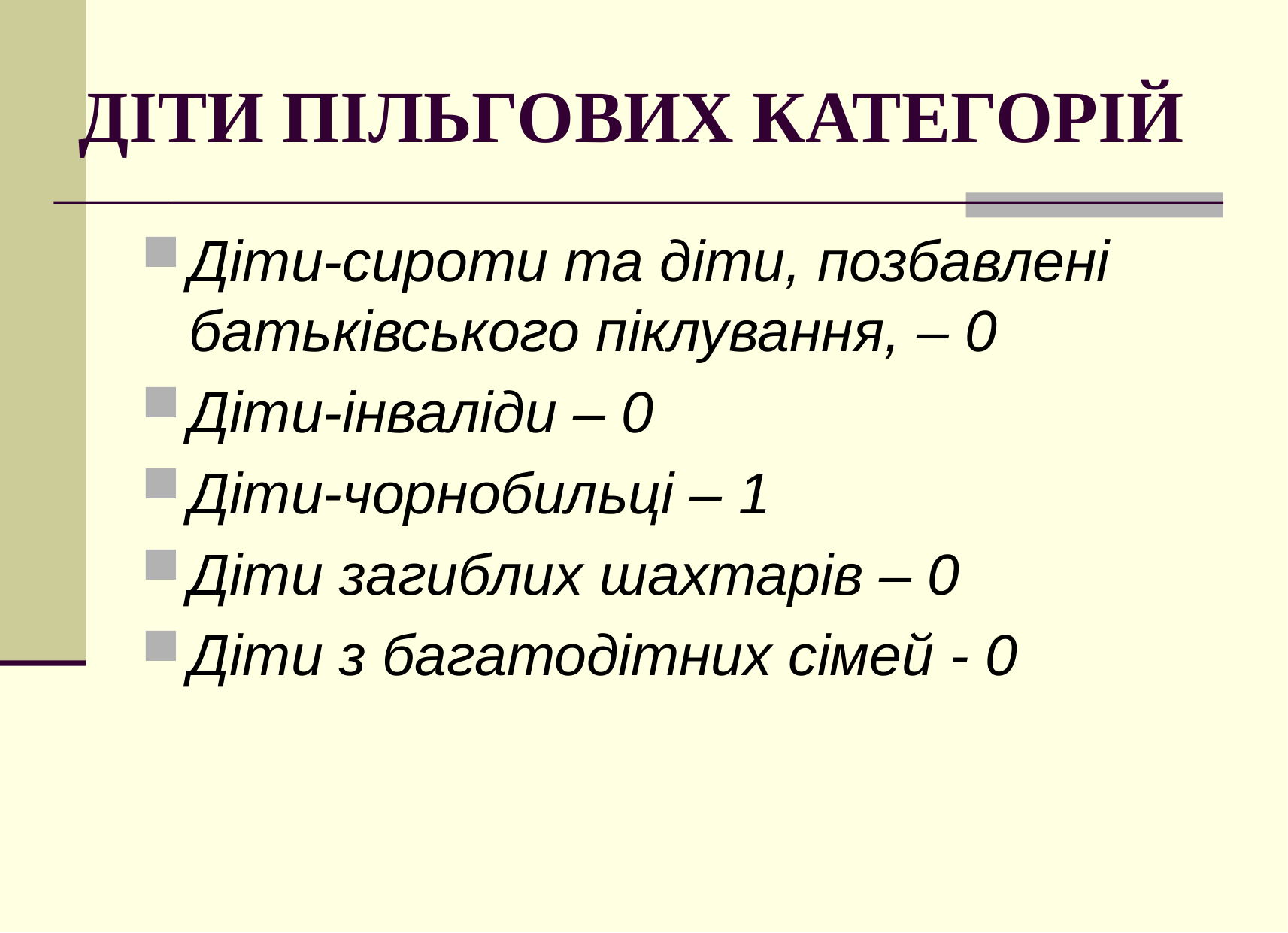

# ДІТИ ПІЛЬГОВИХ КАТЕГОРІЙ
Діти-сироти та діти, позбавлені батьківського піклування, – 0
Діти-інваліди – 0
Діти-чорнобильці – 1
Діти загиблих шахтарів – 0
Діти з багатодітних сімей - 0